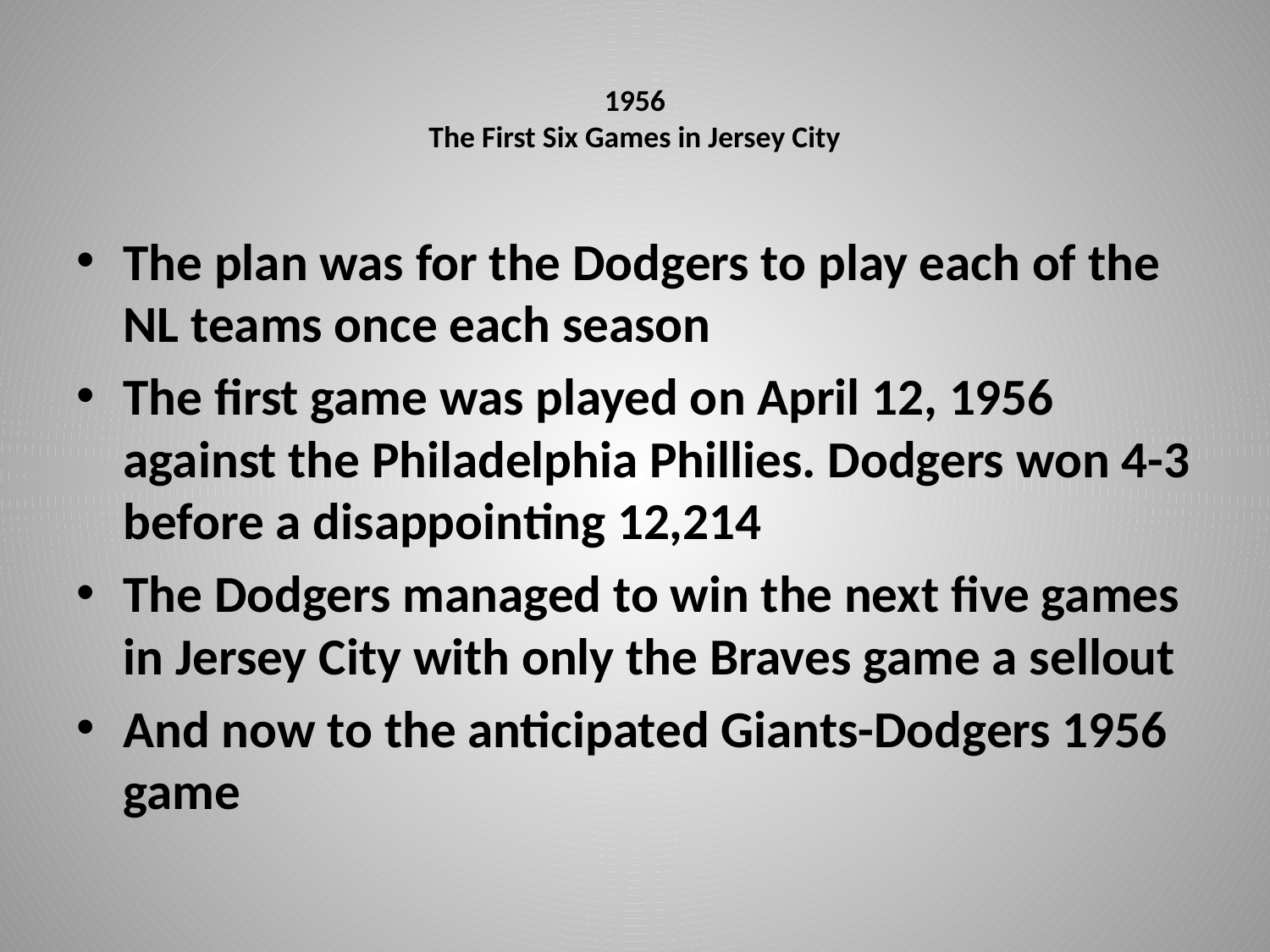

# 1956 The First Six Games in Jersey City
The plan was for the Dodgers to play each of the NL teams once each season
The first game was played on April 12, 1956 against the Philadelphia Phillies. Dodgers won 4-3 before a disappointing 12,214
The Dodgers managed to win the next five games in Jersey City with only the Braves game a sellout
And now to the anticipated Giants-Dodgers 1956 game